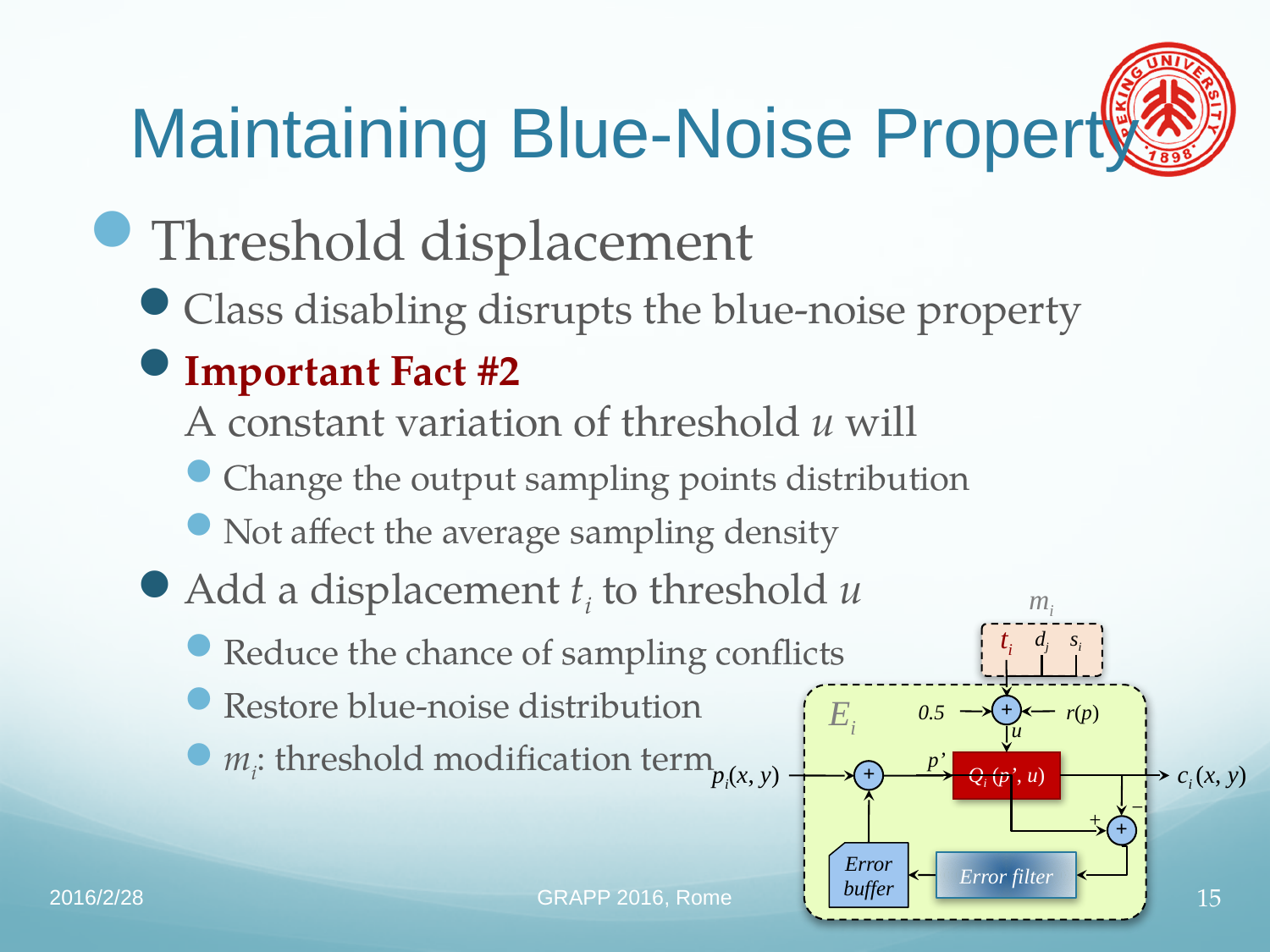

# Maintaining Blue-Noise Property
Threshold displacement
Class disabling disrupts the blue-noise property
Important Fact #2
A constant variation of threshold u will
Change the output sampling points distribution
Not affect the average sampling density
Add a displacement ti to threshold u
Reduce the chance of sampling conflicts
Restore blue-noise distribution
mi: threshold modification term
mi

dj
si
ti
Ei

r(p)
0.5

+
u
p’
pi(x, y)
Qi (p’, u)
ci (x, y)

+
−
+
+

Error buffer

Error filter
2016/2/28
GRAPP 2016, Rome
15